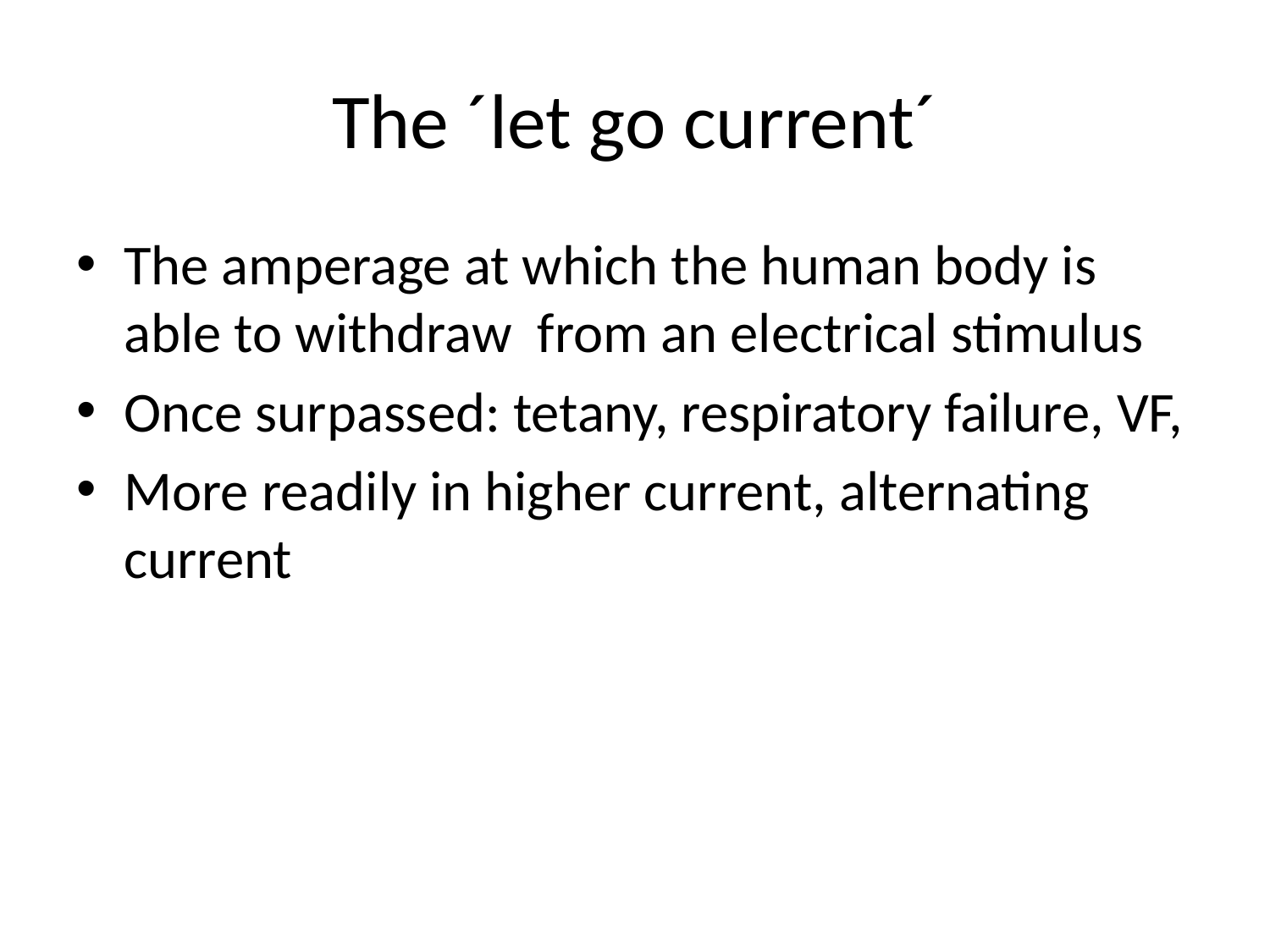

# The ´let go current´
The amperage at which the human body is able to withdraw  from an electrical stimulus
Once surpassed: tetany, respiratory failure, VF,
More readily in higher current, alternating current